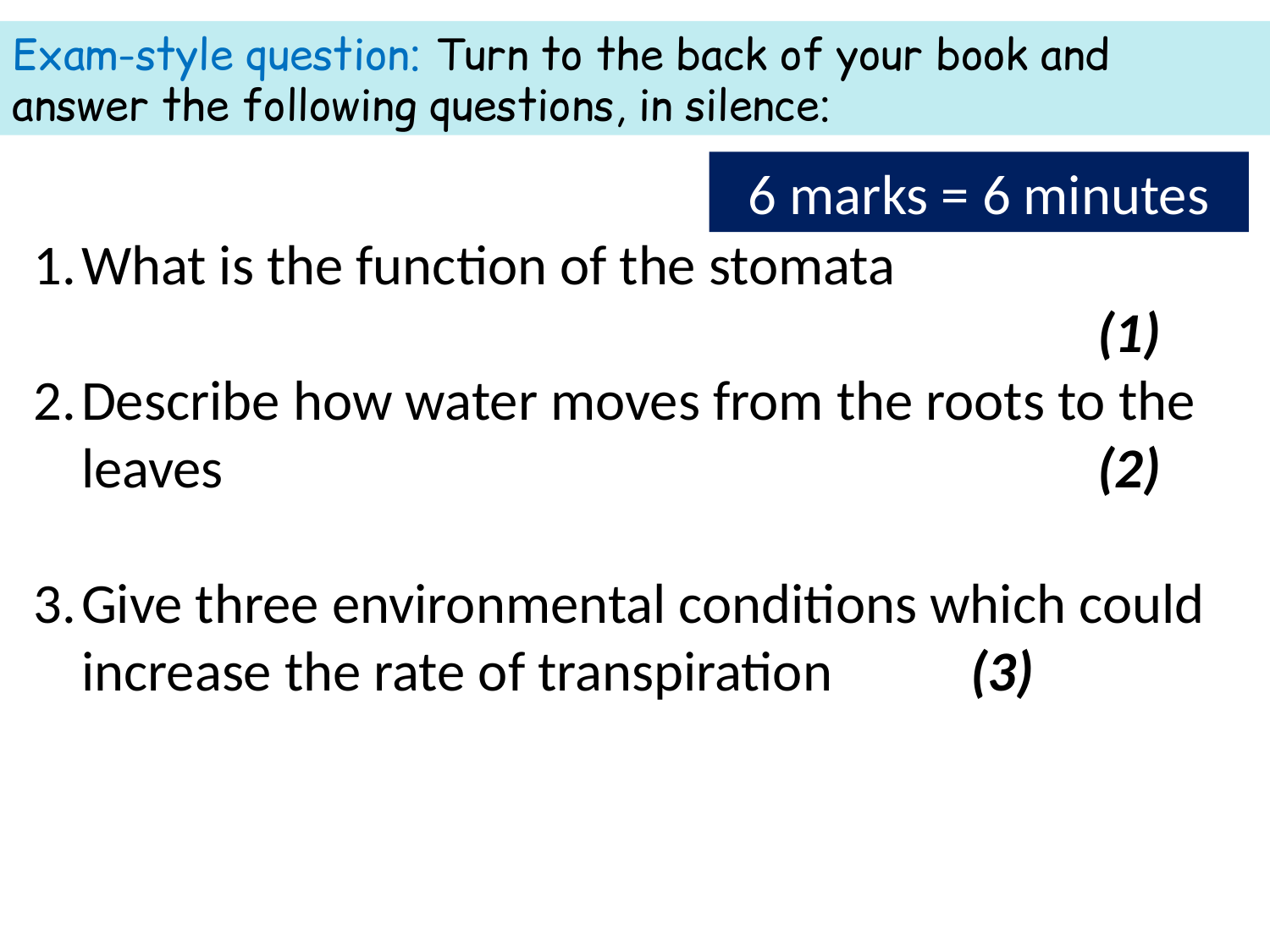

Exam-style question: Turn to the back of your book and answer the following questions, in silence:
6 marks = 6 minutes
What is the function of the stomata
					(1)
Describe how water moves from the roots to the leaves							(2)

Give three environmental conditions which could increase the rate of transpiration		(3)